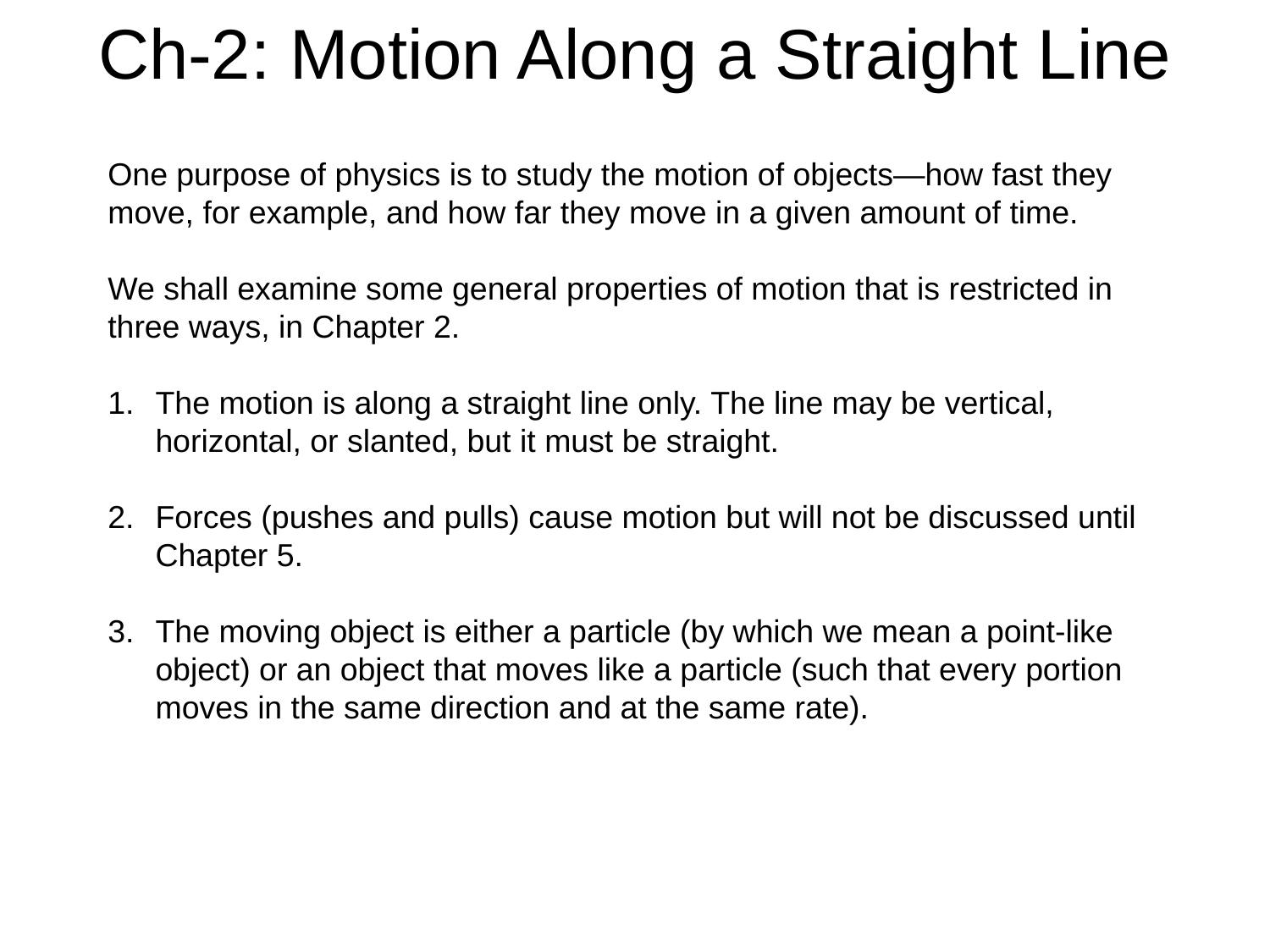

# Ch-2: Motion Along a Straight Line
One purpose of physics is to study the motion of objects—how fast they move, for example, and how far they move in a given amount of time.

We shall examine some general properties of motion that is restricted in three ways, in Chapter 2.

The motion is along a straight line only. The line may be vertical, horizontal, or slanted, but it must be straight.

Forces (pushes and pulls) cause motion but will not be discussed until Chapter 5.

The moving object is either a particle (by which we mean a point-like object) or an object that moves like a particle (such that every portion moves in the same direction and at the same rate).